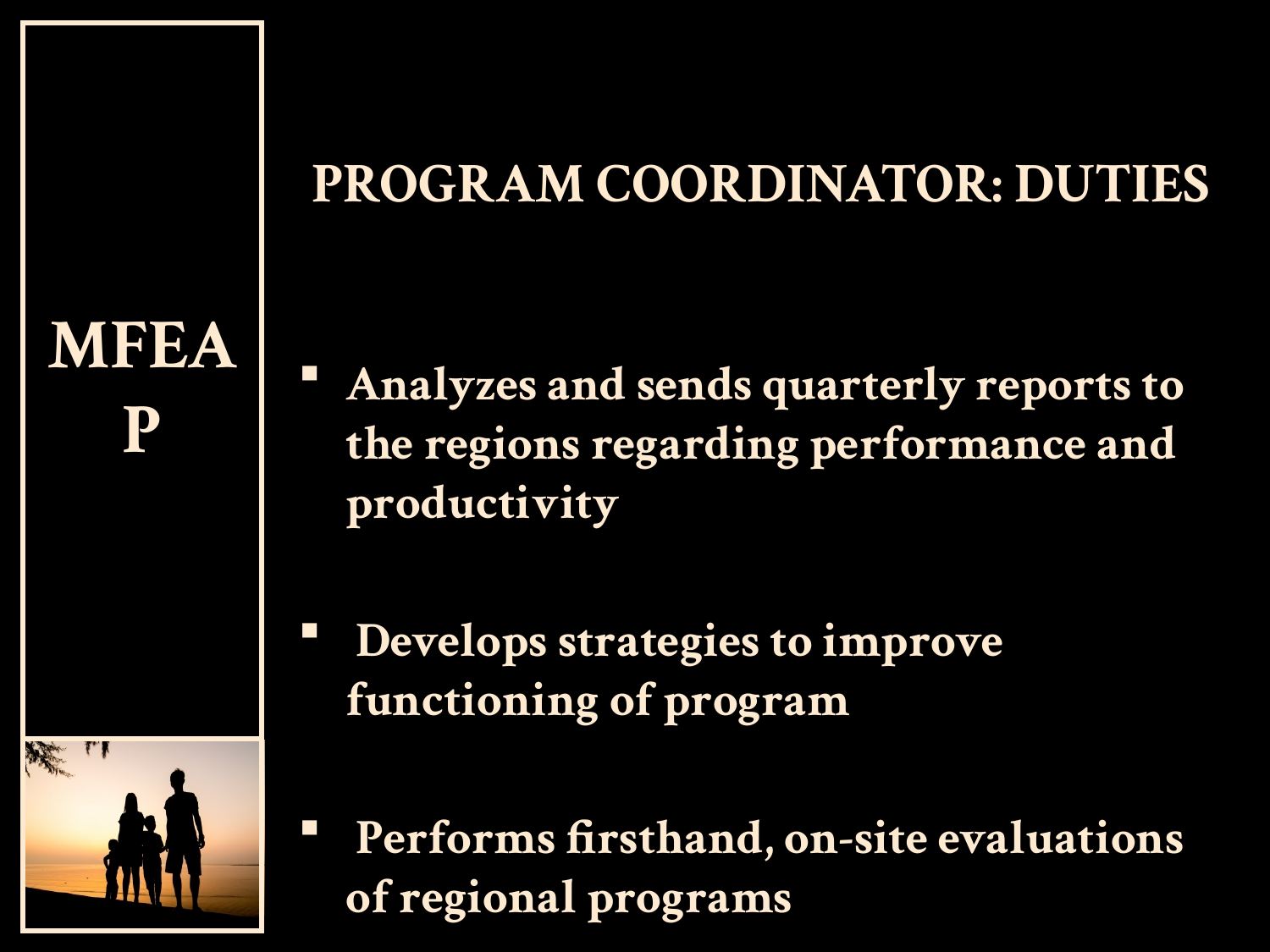

# PROGRAM COORDINATOR: DUTIES

Analyzes and sends quarterly reports to the regions regarding performance and productivity

 Develops strategies to improve functioning of program

 Performs firsthand, on-site evaluations of regional programs